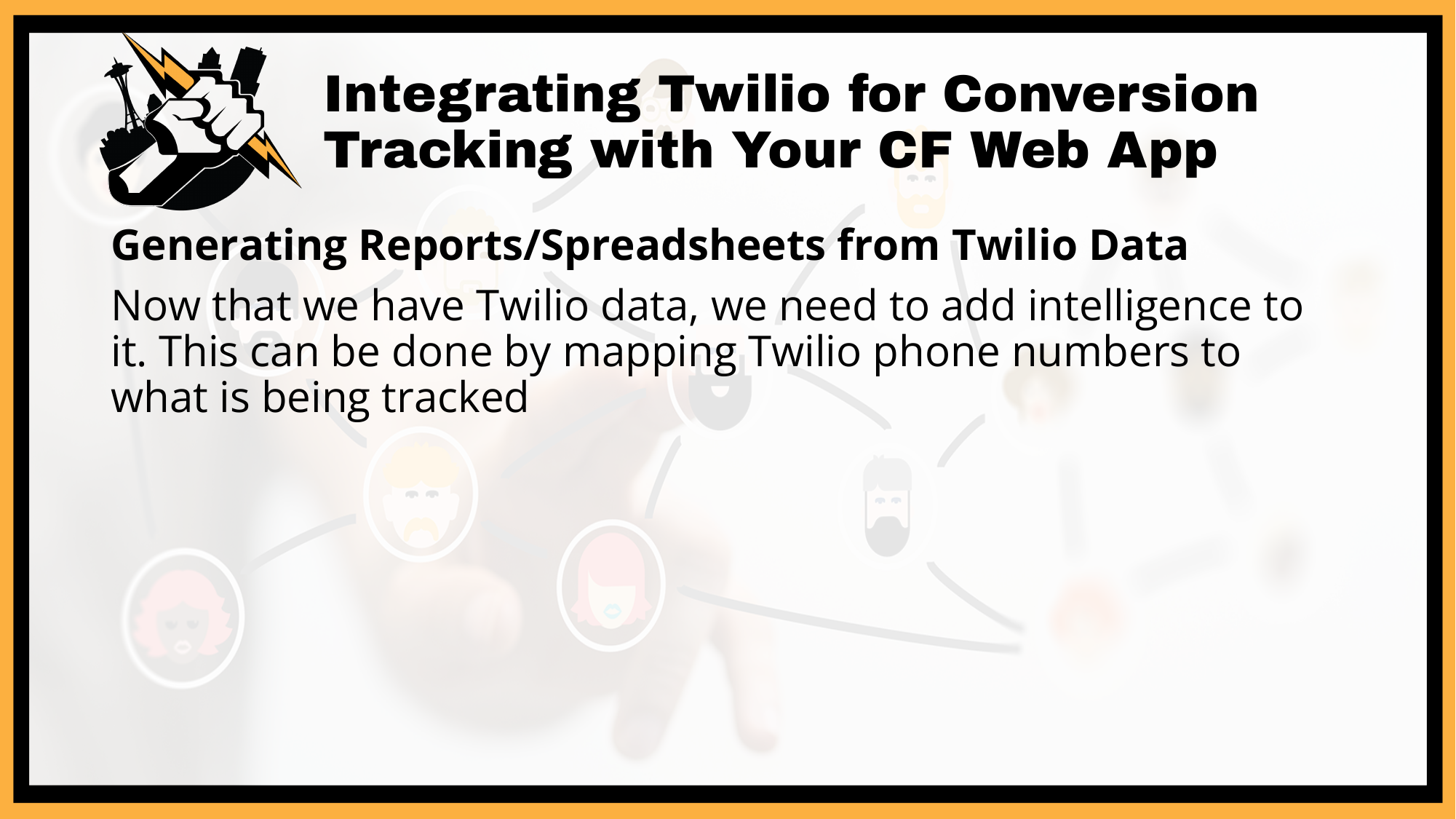

# Integrating Twilio for Conversion Tracking with Your CF Web App
Generating Reports/Spreadsheets from Twilio Data
Now that we have Twilio data, we need to add intelligence to it. This can be done by mapping Twilio phone numbers to what is being tracked